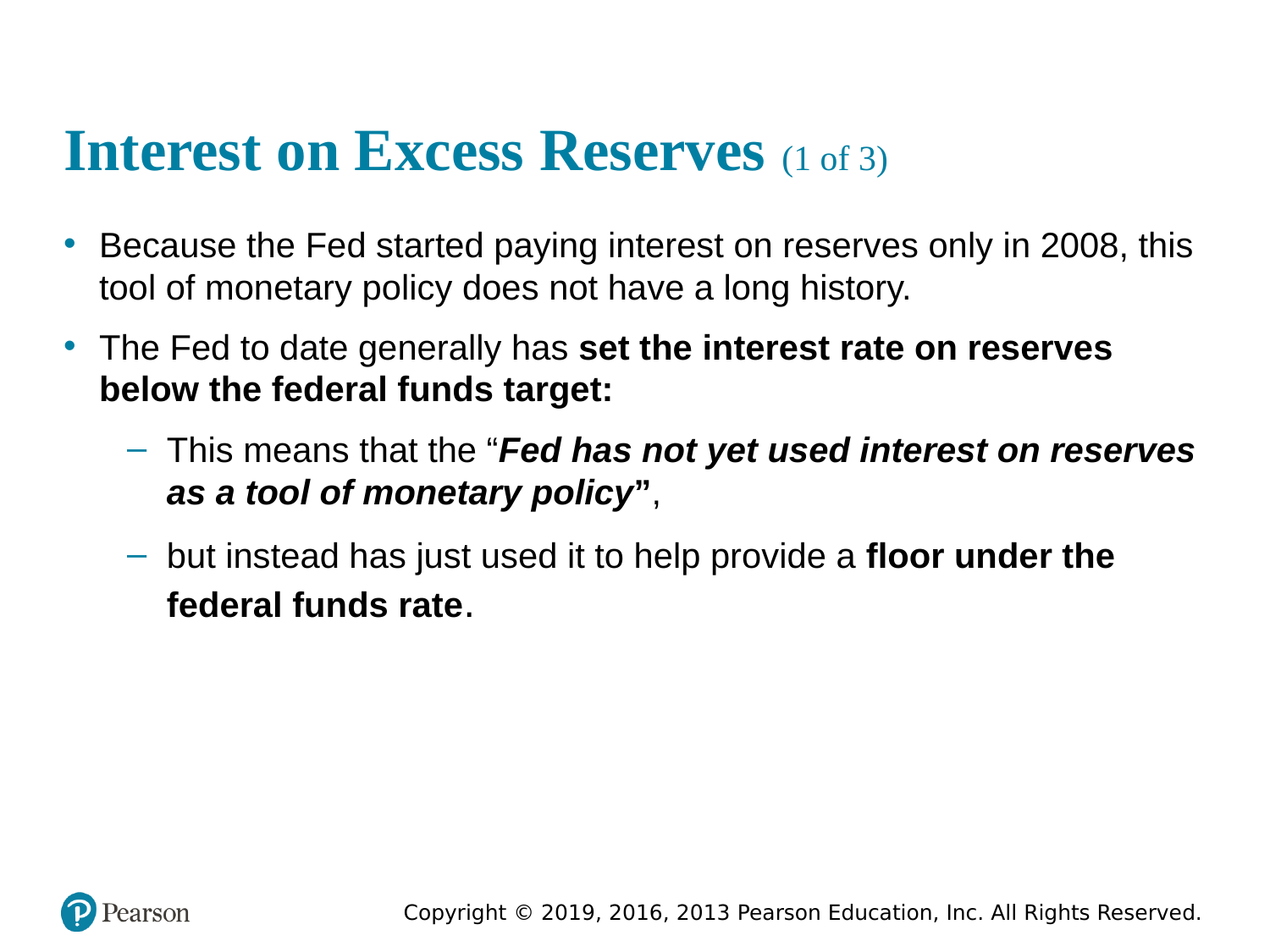

# Interest on Excess Reserves (1 of 3)
Because the Fed started paying interest on reserves only in 2008, this tool of monetary policy does not have a long history.
The Fed to date generally has set the interest rate on reserves below the federal funds target:
This means that the “Fed has not yet used interest on reserves as a tool of monetary policy”,
but instead has just used it to help provide a floor under the federal funds rate.